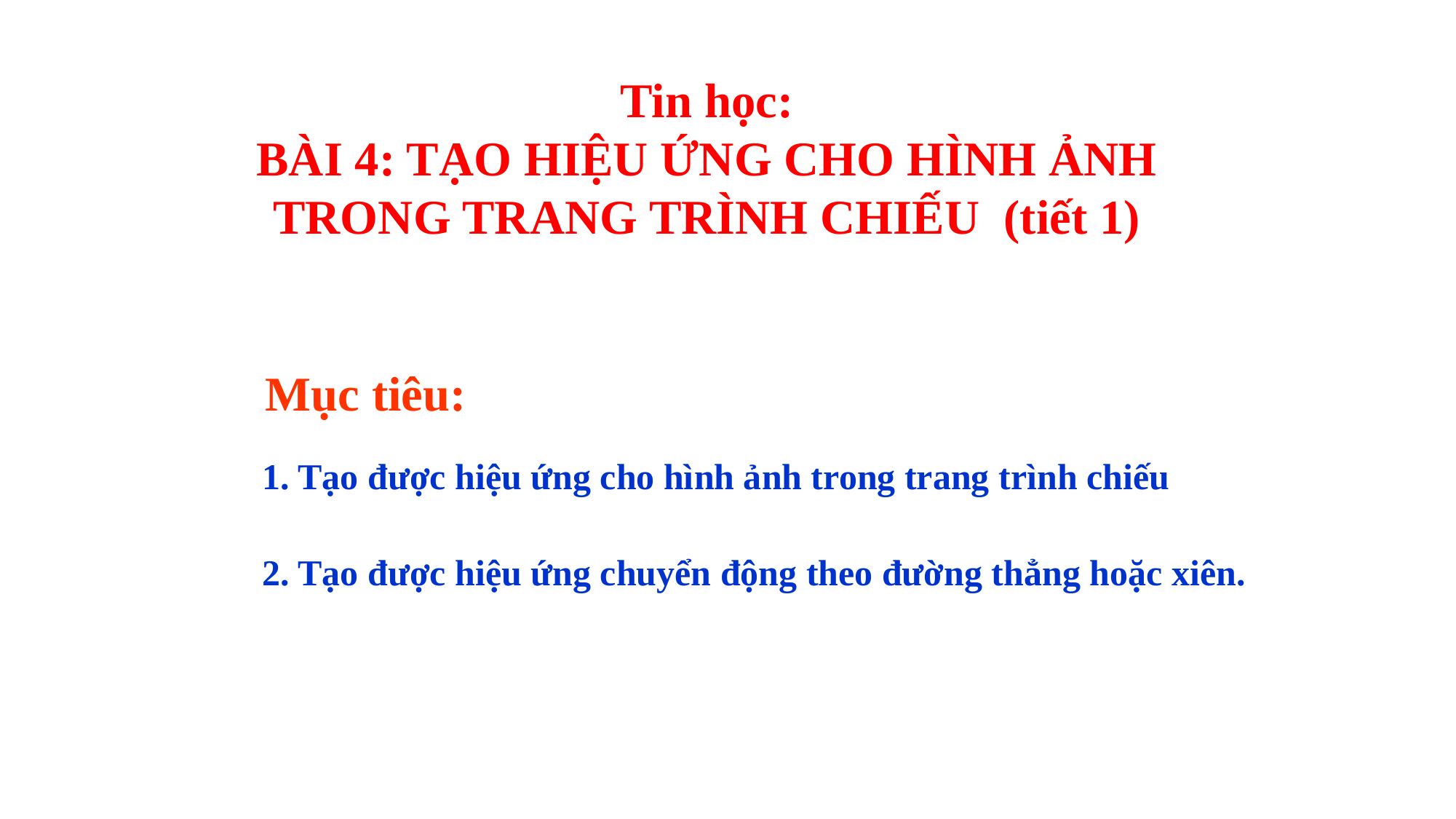

Tin học:
BÀI 4: TẠO HIỆU ỨNG CHO HÌNH ẢNH TRONG TRANG TRÌNH CHIẾU  (tiết 1)
Mục tiêu:
1. Tạo được hiệu ứng cho hình ảnh trong trang trình chiếu
2. Tạo được hiệu ứng chuyển động theo đường thẳng hoặc xiên.